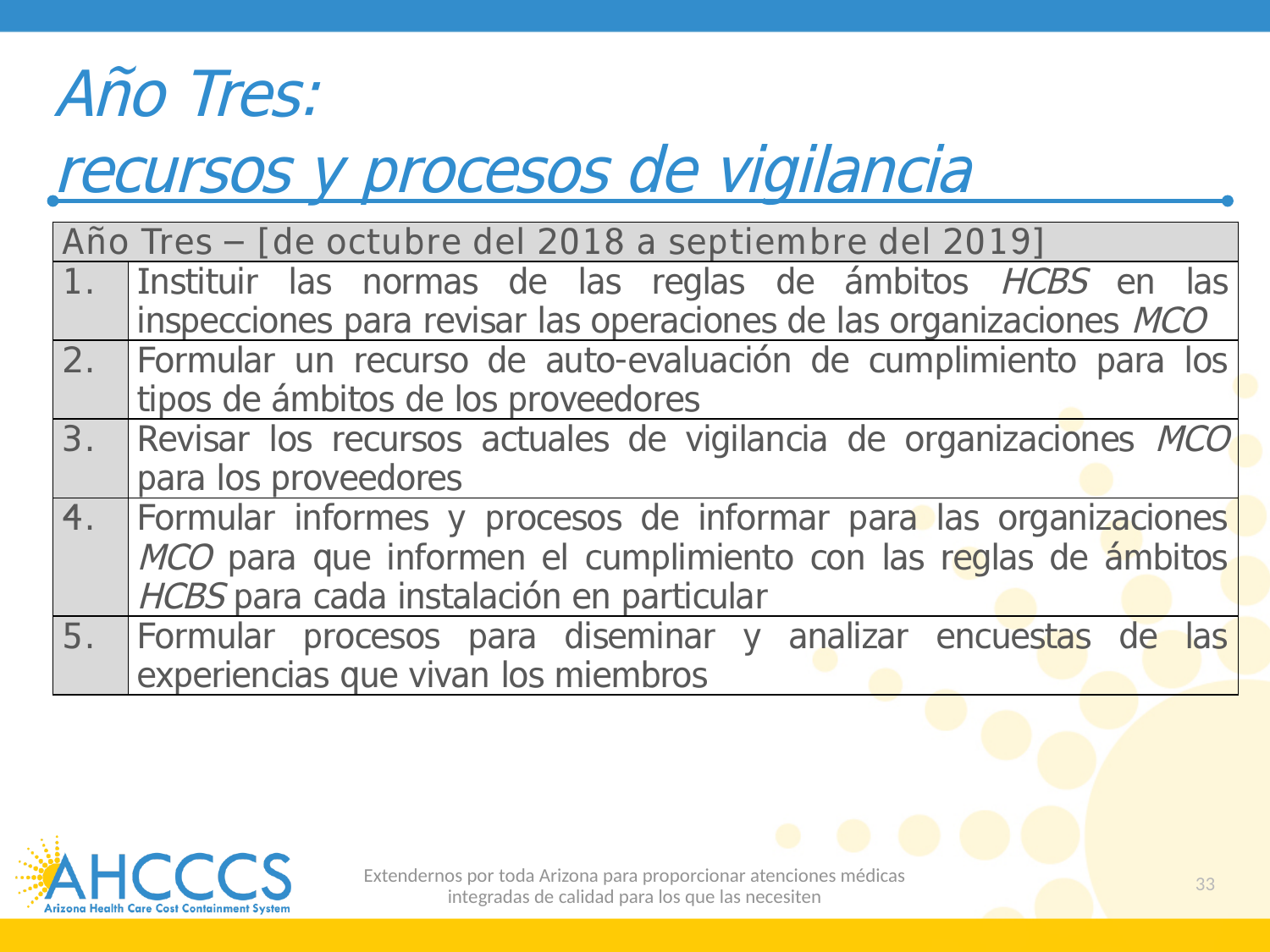

# Año Tres: recursos y procesos de vigilancia
| Año Tres – [de octubre del 2018 a septiembre del 2019] |  |
| --- | --- |
| 1. | Instituir las normas de las reglas de ámbitos HCBS en las inspecciones para revisar las operaciones de las organizaciones MCO |
| 2. | Formular un recurso de auto-evaluación de cumplimiento para los tipos de ámbitos de los proveedores |
| 3. | Revisar los recursos actuales de vigilancia de organizaciones MCO para los proveedores |
| 4. | Formular informes y procesos de informar para las organizaciones MCO para que informen el cumplimiento con las reglas de ámbitos HCBS para cada instalación en particular |
| 5. | Formular procesos para diseminar y analizar encuestas de las experiencias que vivan los miembros |
Extendernos por toda Arizona para proporcionar atenciones médicas
integradas de calidad para los que las necesiten
33